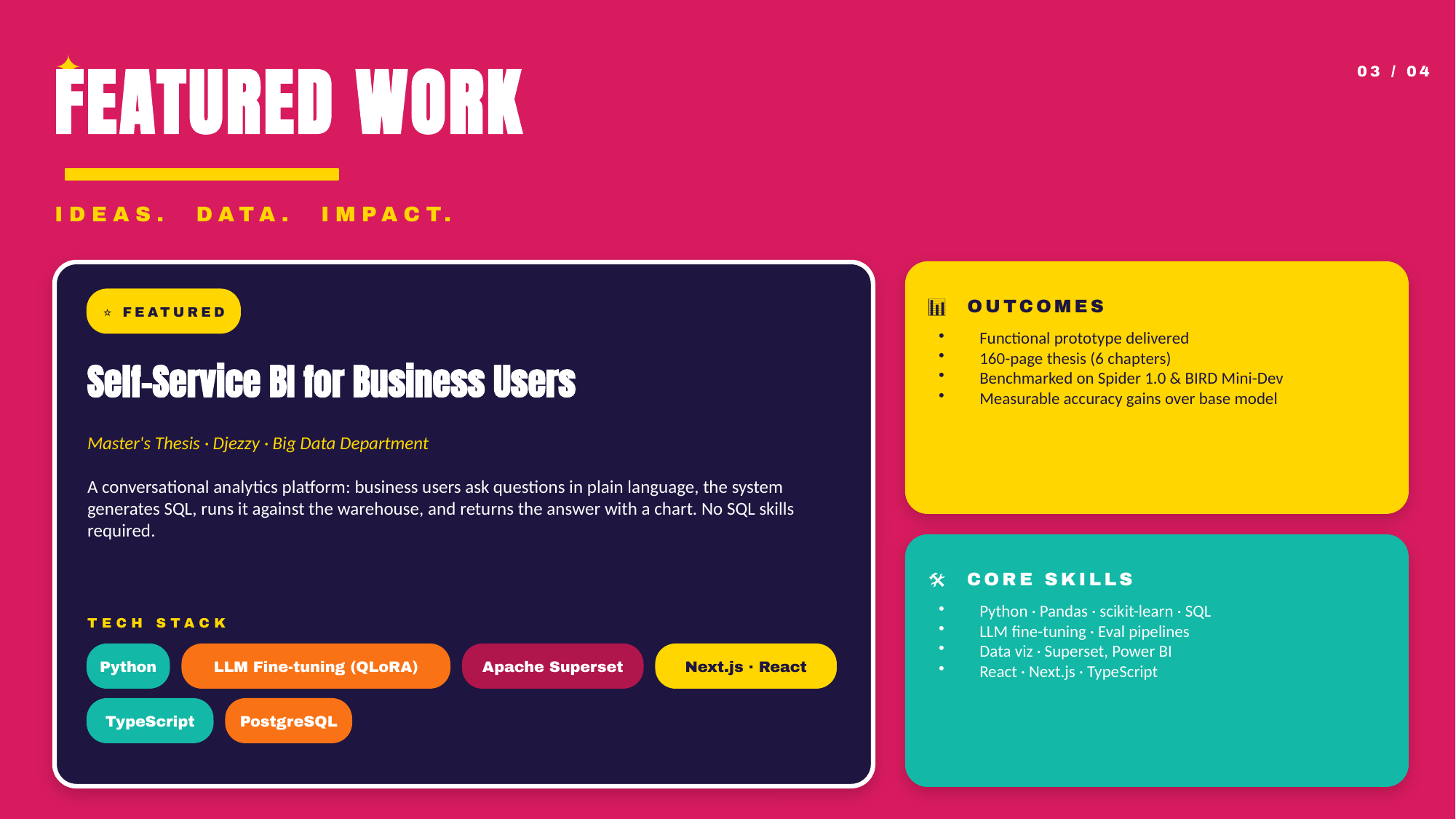

✦
FEATURED WORK
03 / 04

IDEAS.  DATA.  IMPACT.

📊  OUTCOMES

⭐ FEATURED
Functional prototype delivered
160-page thesis (6 chapters)
Benchmarked on Spider 1.0 & BIRD Mini-Dev
Measurable accuracy gains over base model
Self-Service BI for Business Users
Master's Thesis · Djezzy · Big Data Department
A conversational analytics platform: business users ask questions in plain language, the system generates SQL, runs it against the warehouse, and returns the answer with a chart. No SQL skills required.

🛠  CORE SKILLS
Python · Pandas · scikit-learn · SQL
LLM fine-tuning · Eval pipelines
Data viz · Superset, Power BI
React · Next.js · TypeScript
TECH STACK

Python

LLM Fine-tuning (QLoRA)

Apache Superset

Next.js · React

TypeScript

PostgreSQL